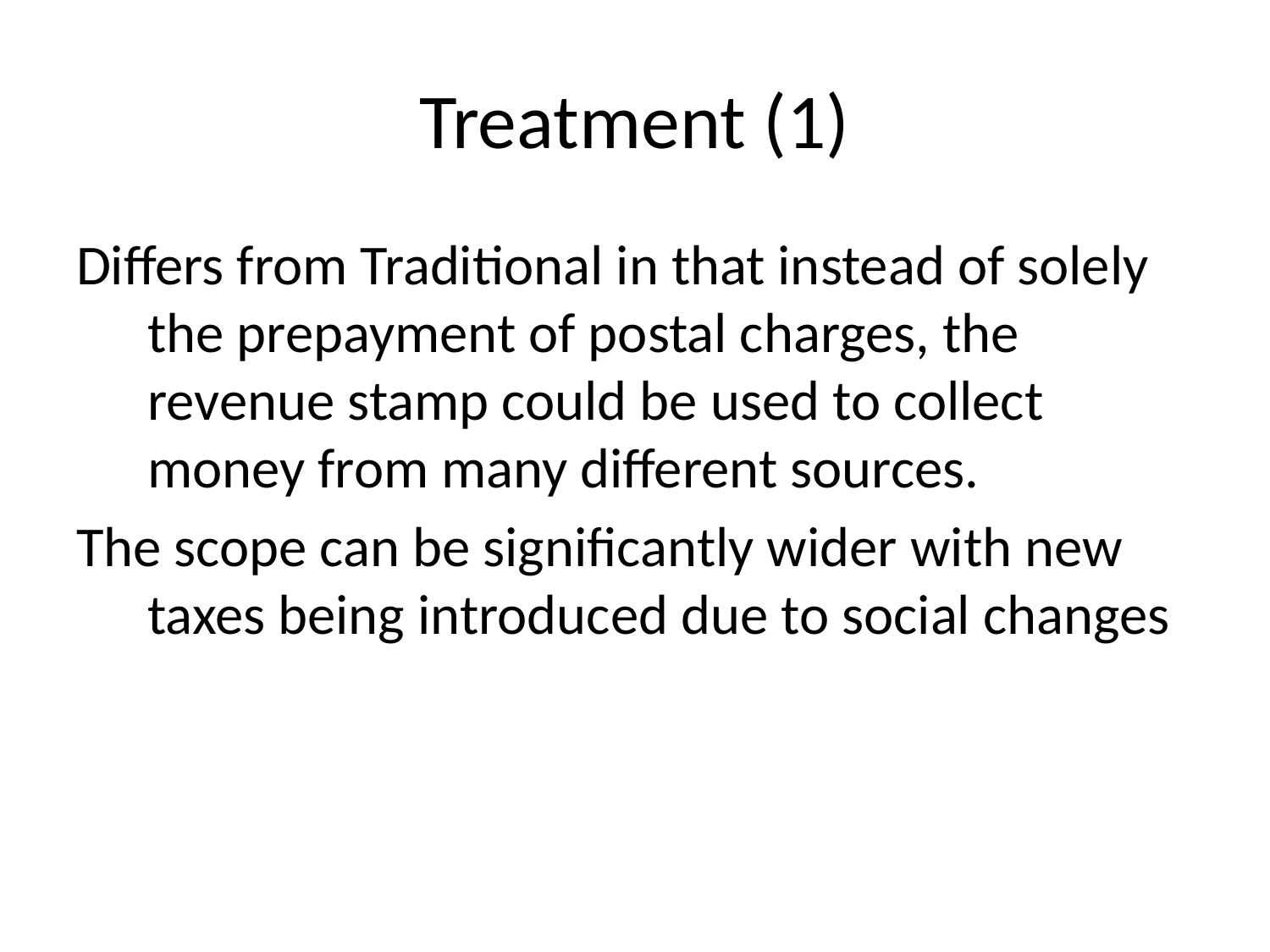

# Treatment (1)
Differs from Traditional in that instead of solely the prepayment of postal charges, the revenue stamp could be used to collect money from many different sources.
The scope can be significantly wider with new taxes being introduced due to social changes